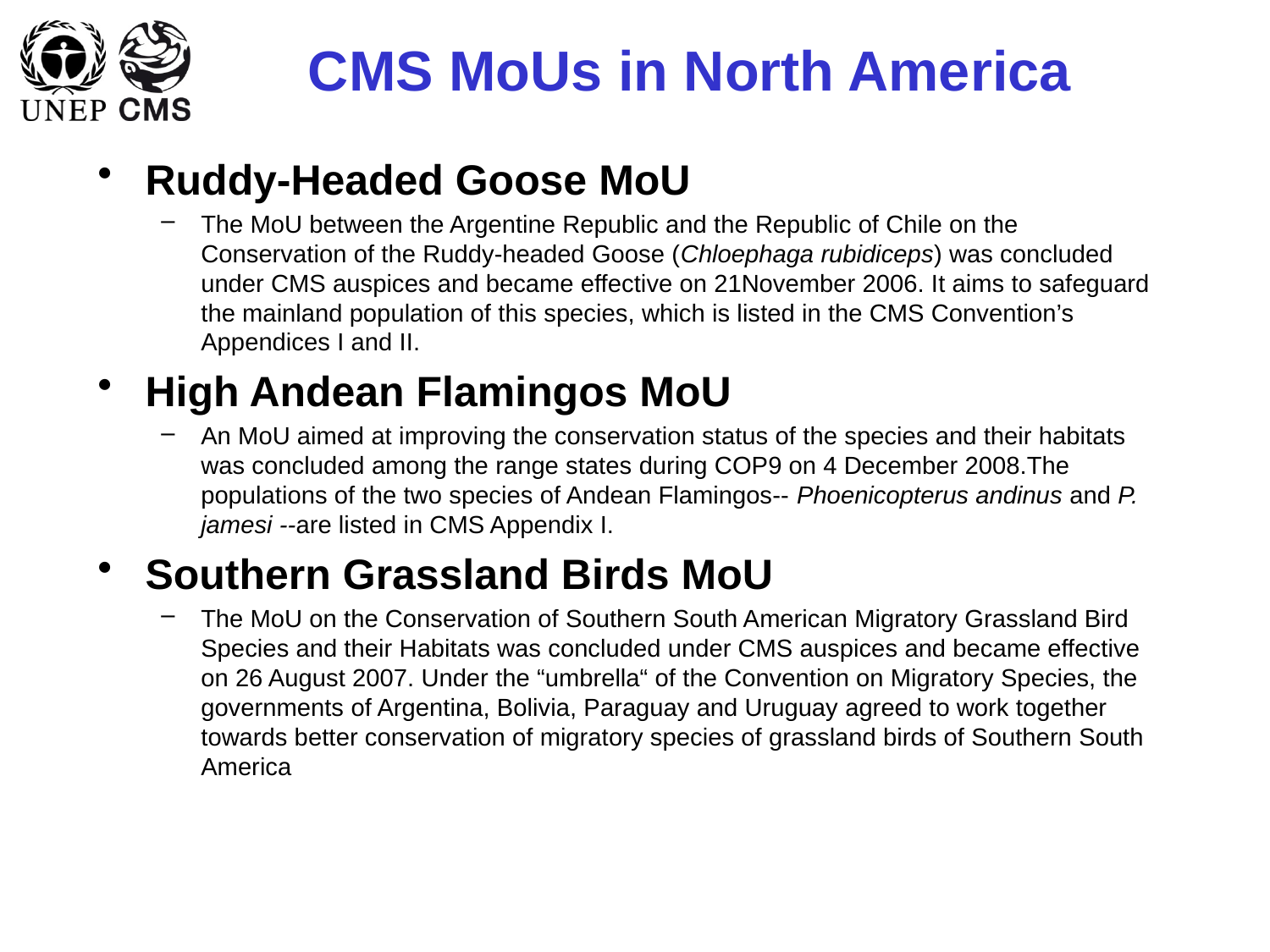

# CMS MoUs in North America
Ruddy-Headed Goose MoU
The MoU between the Argentine Republic and the Republic of Chile on the Conservation of the Ruddy-headed Goose (Chloephaga rubidiceps) was concluded under CMS auspices and became effective on 21November 2006. It aims to safeguard the mainland population of this species, which is listed in the CMS Convention’s Appendices I and II.
High Andean Flamingos MoU
An MoU aimed at improving the conservation status of the species and their habitats was concluded among the range states during COP9 on 4 December 2008.The populations of the two species of Andean Flamingos-- Phoenicopterus andinus and P. jamesi --are listed in CMS Appendix I.
Southern Grassland Birds MoU
The MoU on the Conservation of Southern South American Migratory Grassland Bird Species and their Habitats was concluded under CMS auspices and became effective on 26 August 2007. Under the “umbrella“ of the Convention on Migratory Species, the governments of Argentina, Bolivia, Paraguay and Uruguay agreed to work together towards better conservation of migratory species of grassland birds of Southern South America